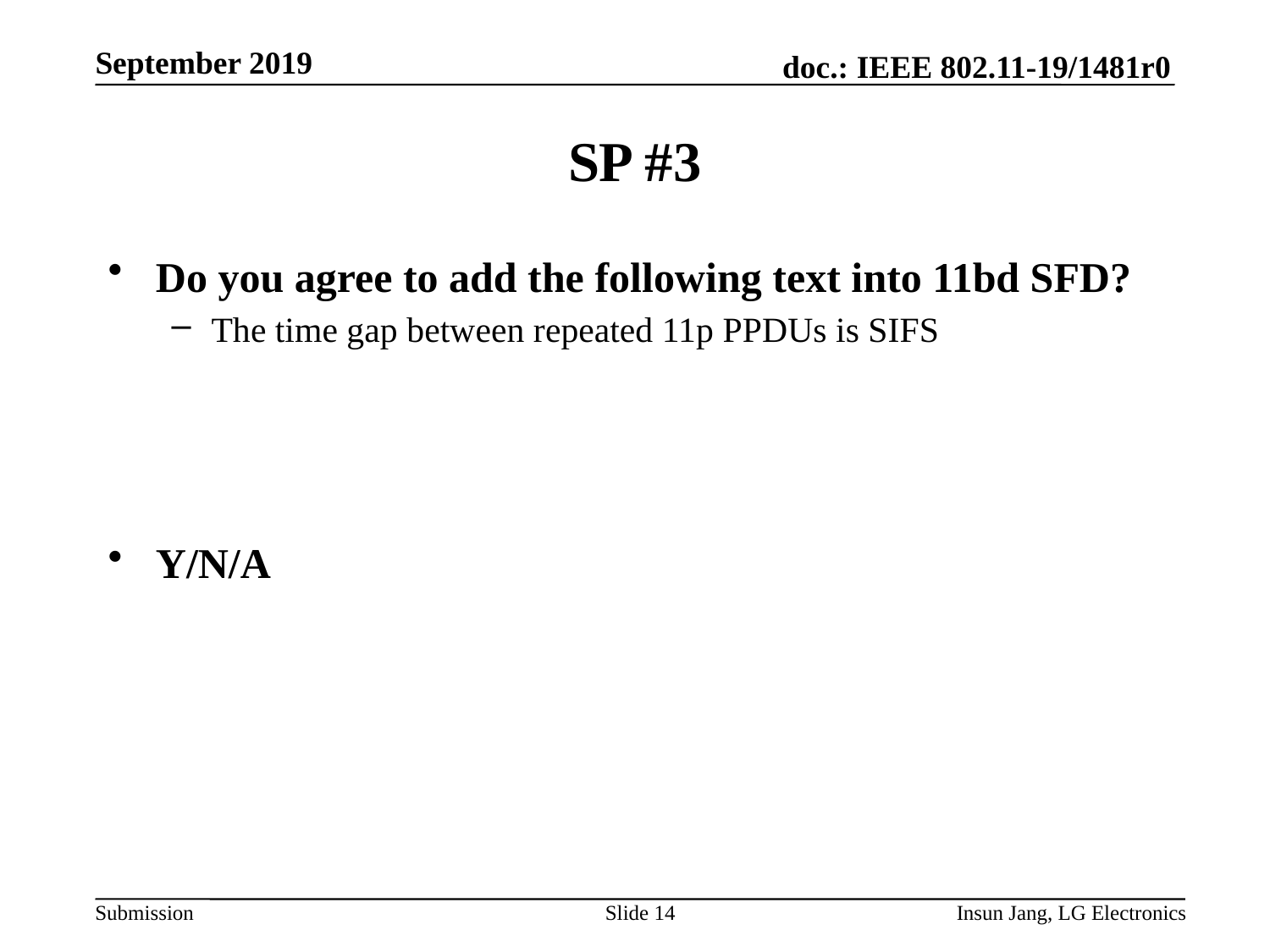

# SP #3
Do you agree to add the following text into 11bd SFD?
The time gap between repeated 11p PPDUs is SIFS

Y/N/A
Slide 14
Insun Jang, LG Electronics